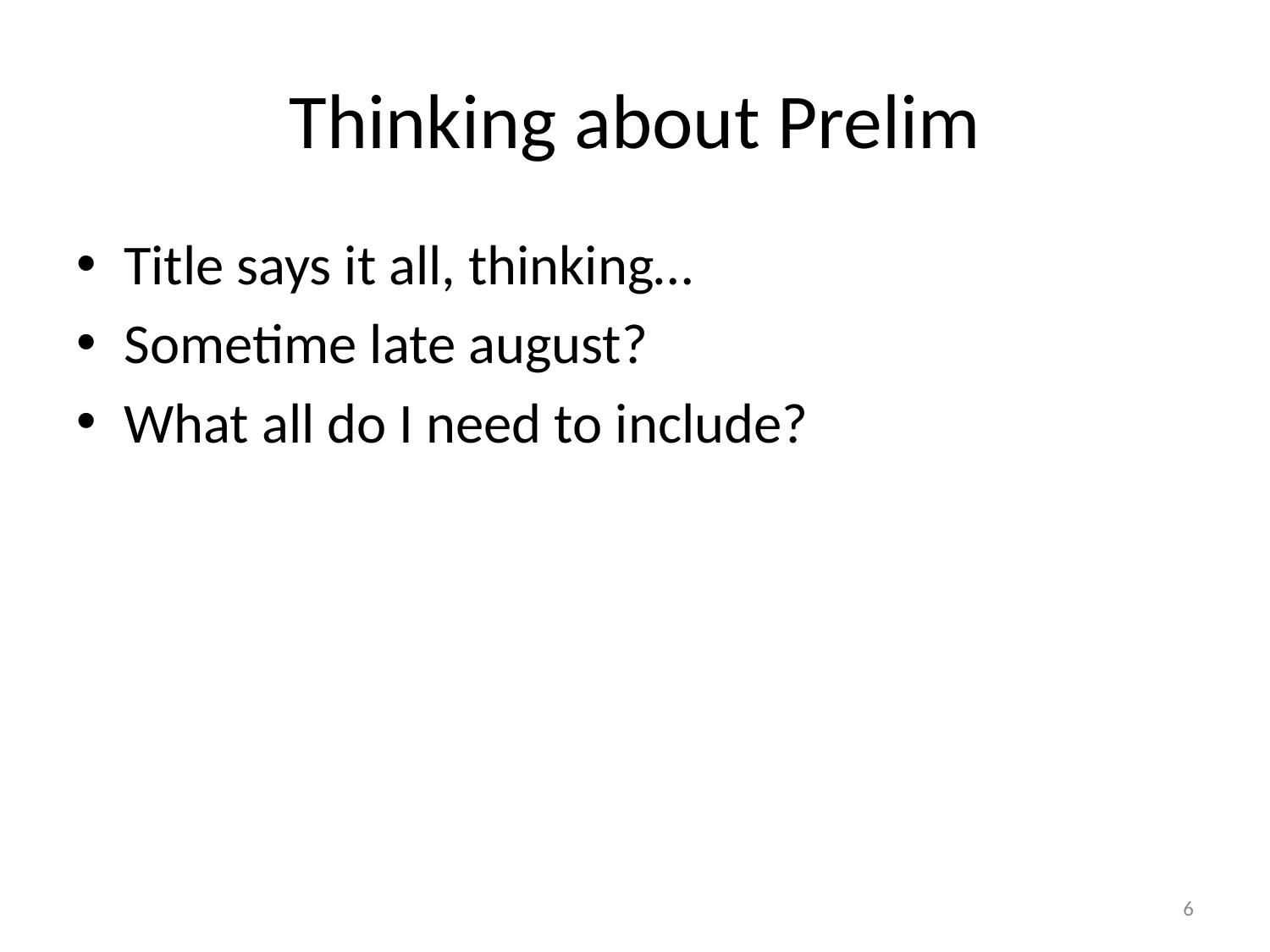

# Thinking about Prelim
Title says it all, thinking…
Sometime late august?
What all do I need to include?

6